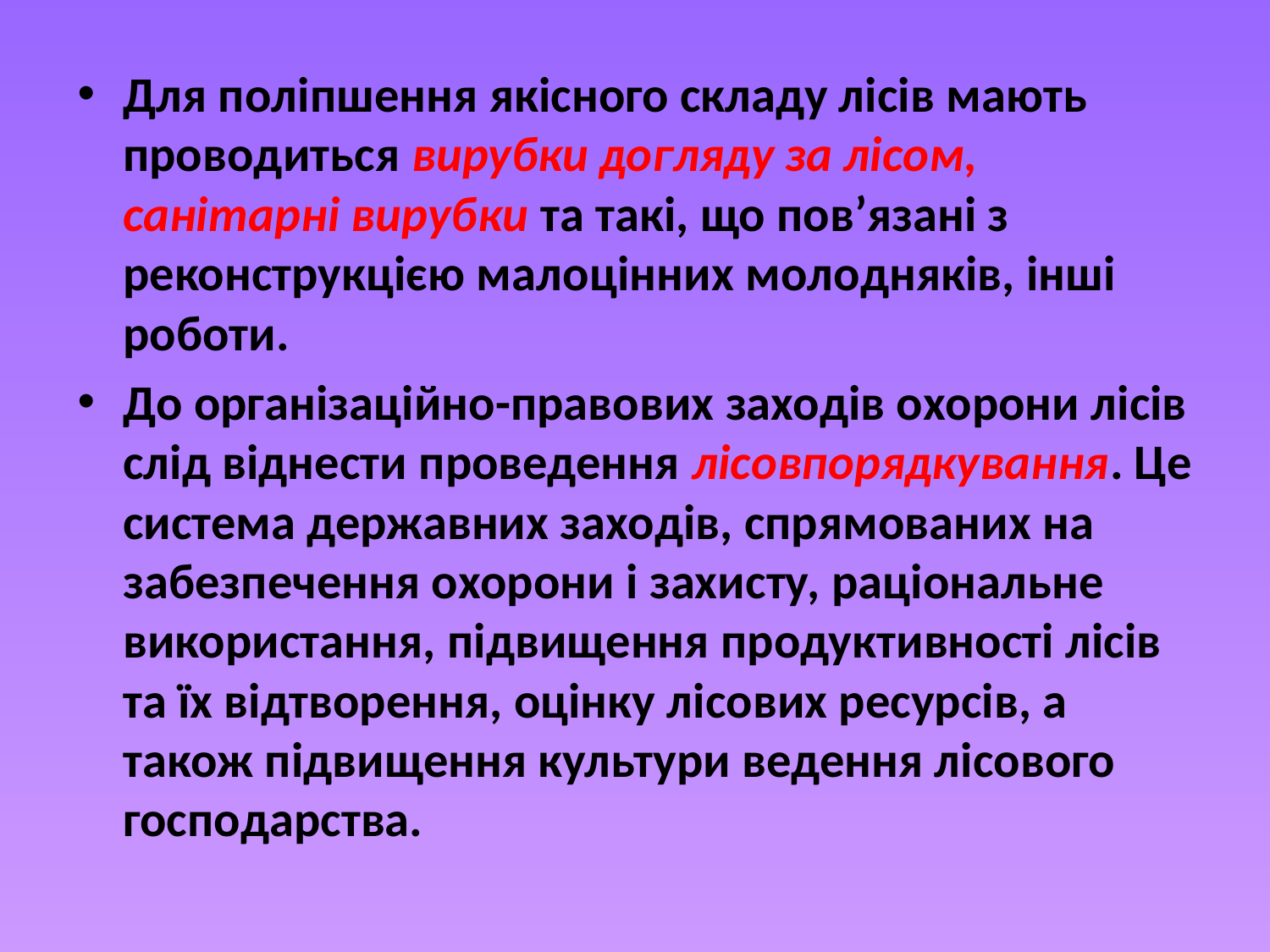

Для поліпшення якісного складу лісів мають проводиться вирубки догляду за лісом, санітарні вирубки та такі, що пов’язані з реконструкцією малоцінних молодняків, інші роботи.
До організаційно-правових заходів охорони лісів слід віднести проведення лісовпорядкування. Це система державних заходів, спрямованих на забезпечення охорони і захисту, раціональне використання, підвищення продуктивності лісів та їх відтворення, оцінку лісових ресурсів, а також підвищення культури ведення лісового господарства.